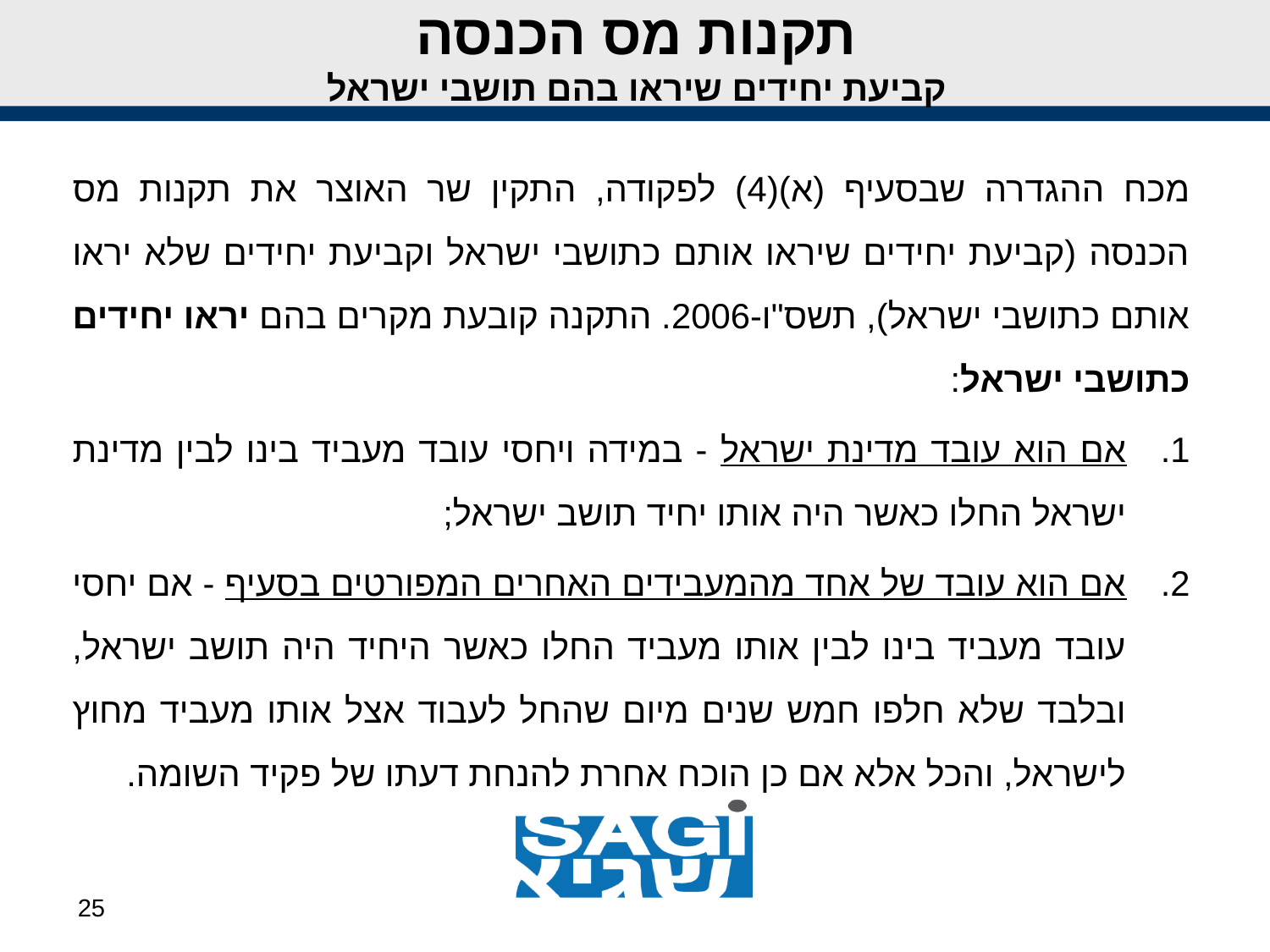

# תקנות מס הכנסה קביעת יחידים שיראו בהם תושבי ישראל
מכח ההגדרה שבסעיף (א)(4) לפקודה, התקין שר האוצר את תקנות מס הכנסה (קביעת יחידים שיראו אותם כתושבי ישראל וקביעת יחידים שלא יראו אותם כתושבי ישראל), תשס"ו-2006. התקנה קובעת מקרים בהם יראו יחידים כתושבי ישראל:
אם הוא עובד מדינת ישראל - במידה ויחסי עובד מעביד בינו לבין מדינת ישראל החלו כאשר היה אותו יחיד תושב ישראל;
אם הוא עובד של אחד מהמעבידים האחרים המפורטים בסעיף - אם יחסי עובד מעביד בינו לבין אותו מעביד החלו כאשר היחיד היה תושב ישראל, ובלבד שלא חלפו חמש שנים מיום שהחל לעבוד אצל אותו מעביד מחוץ לישראל, והכל אלא אם כן הוכח אחרת להנחת דעתו של פקיד השומה.

25